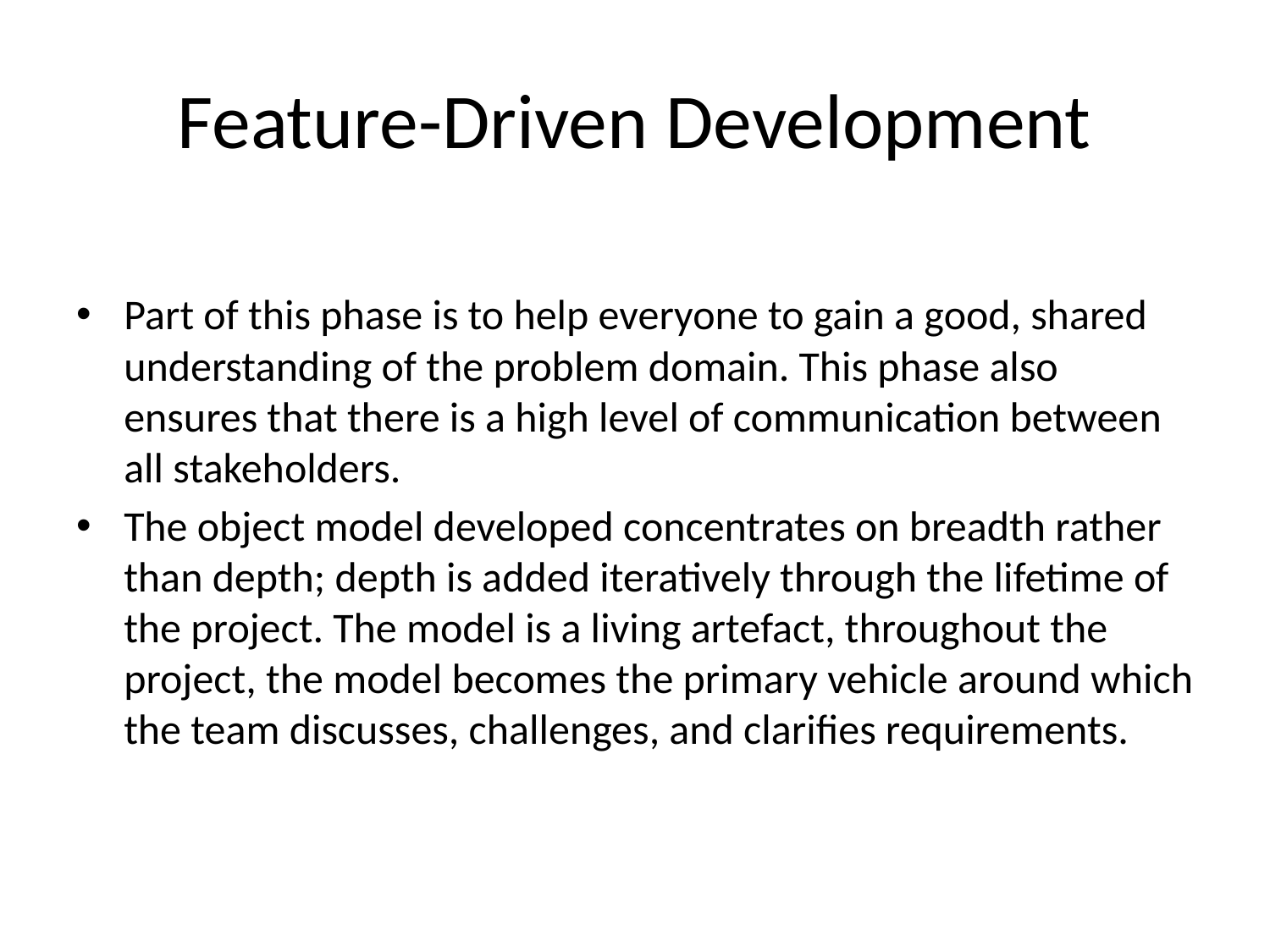

# Feature-Driven Development

Part of this phase is to help everyone to gain a good, shared understanding of the problem domain. This phase also ensures that there is a high level of communication between all stakeholders.
The object model developed concentrates on breadth rather than depth; depth is added iteratively through the lifetime of the project. The model is a living artefact, throughout the project, the model becomes the primary vehicle around which the team discusses, challenges, and clarifies requirements.